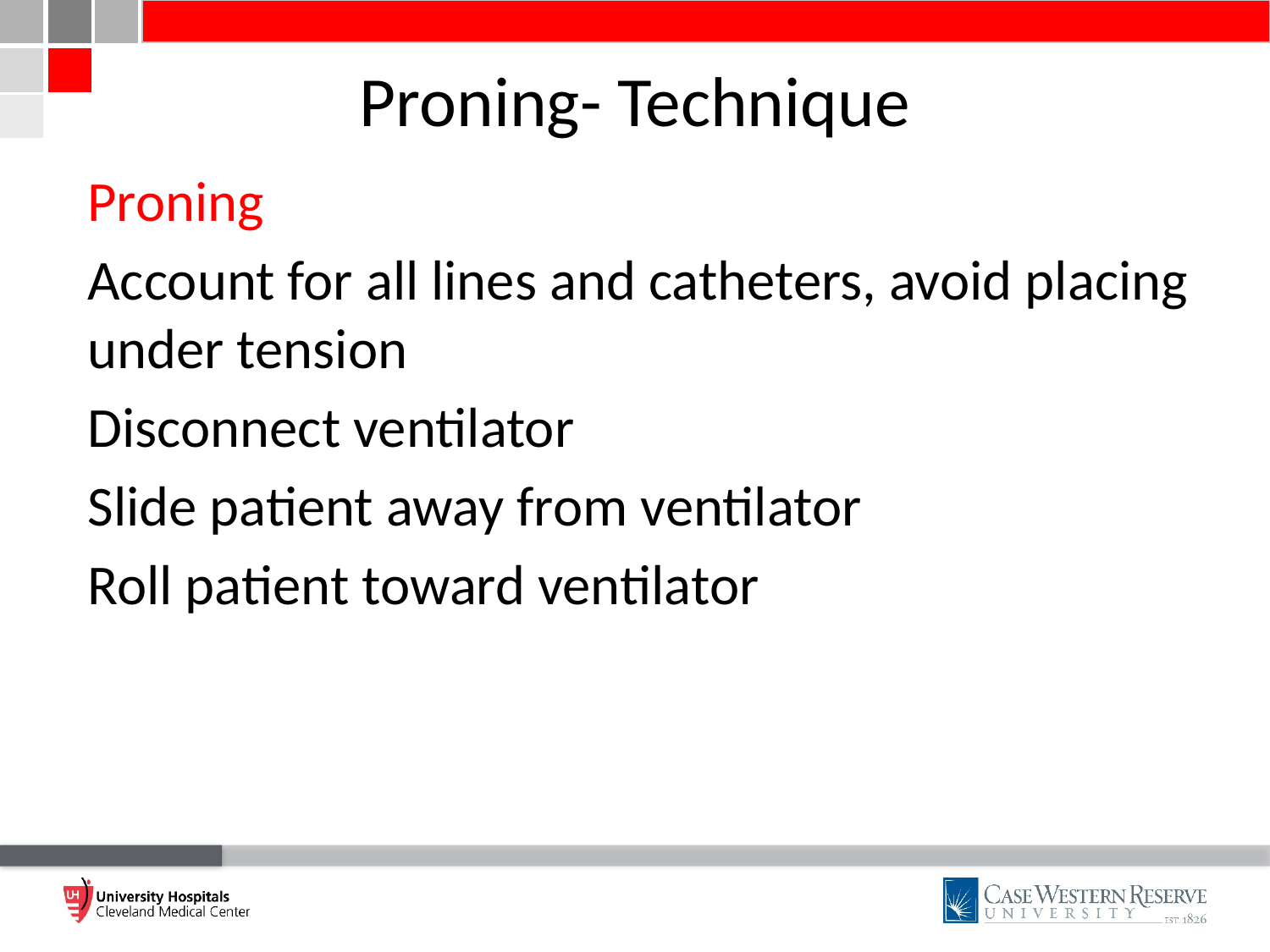

# Proning- Technique
Proning
Account for all lines and catheters, avoid placing under tension
Disconnect ventilator
Slide patient away from ventilator
Roll patient toward ventilator